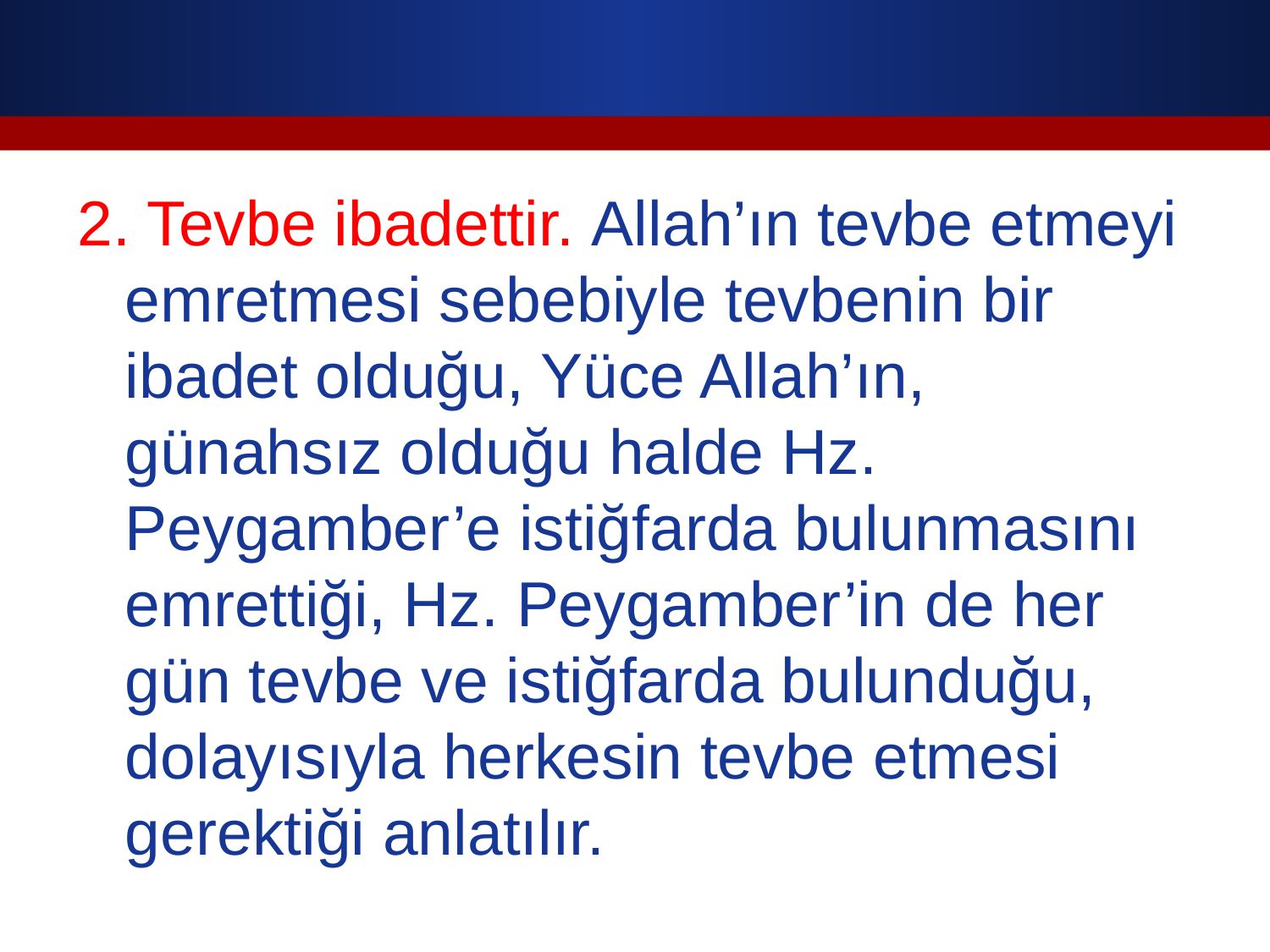

2. Tevbe ibadettir. Allah’ın tevbe etmeyi emretmesi sebebiyle tevbenin bir ibadet olduğu, Yüce Allah’ın, günahsız olduğu halde Hz. Peygamber’e istiğfarda bulunmasını emrettiği, Hz. Peygamber’in de her gün tevbe ve istiğfarda bulunduğu, dolayısıyla herkesin tevbe etmesi gerektiği anlatılır.